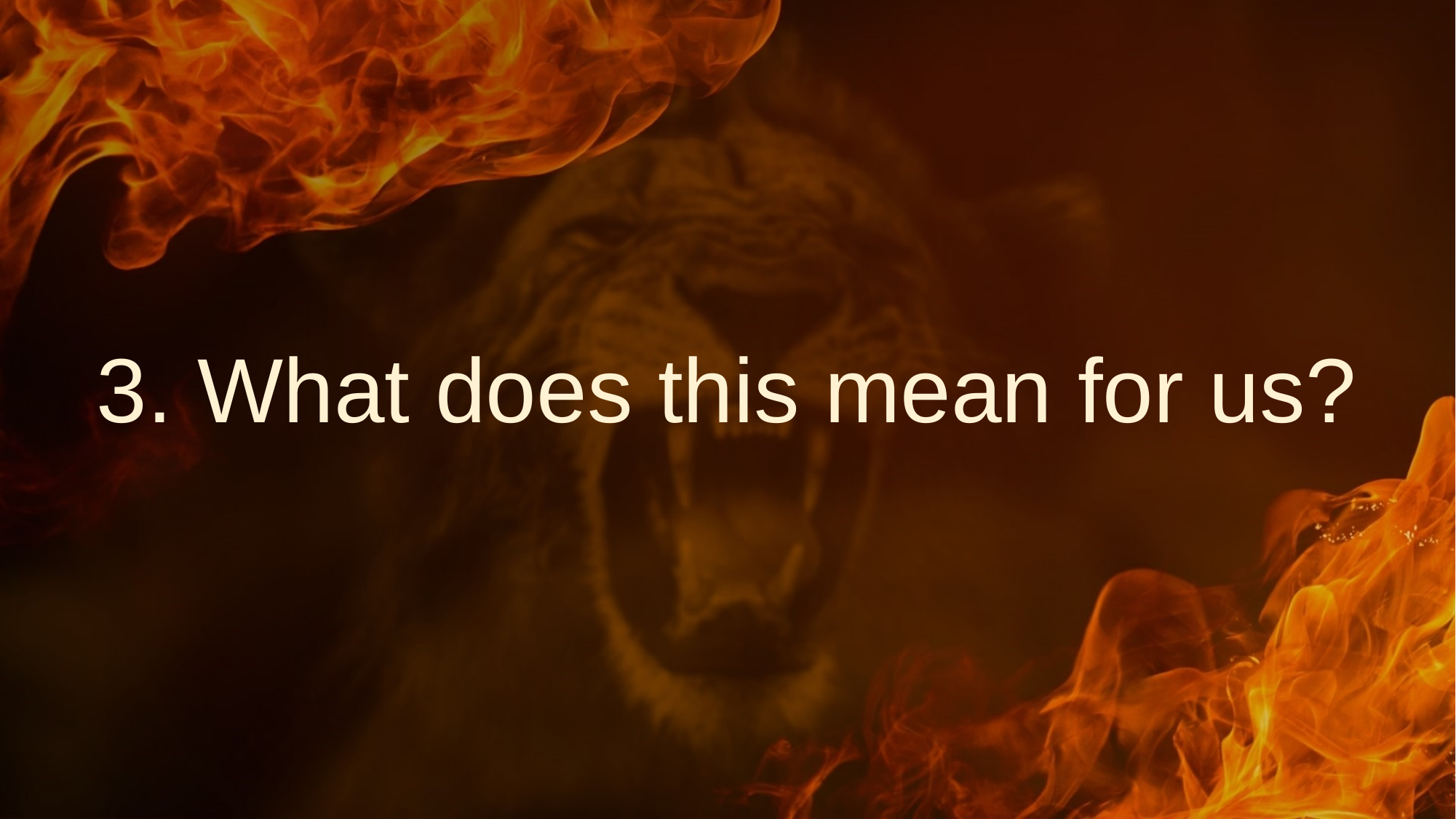

# 3. What does this mean for us?